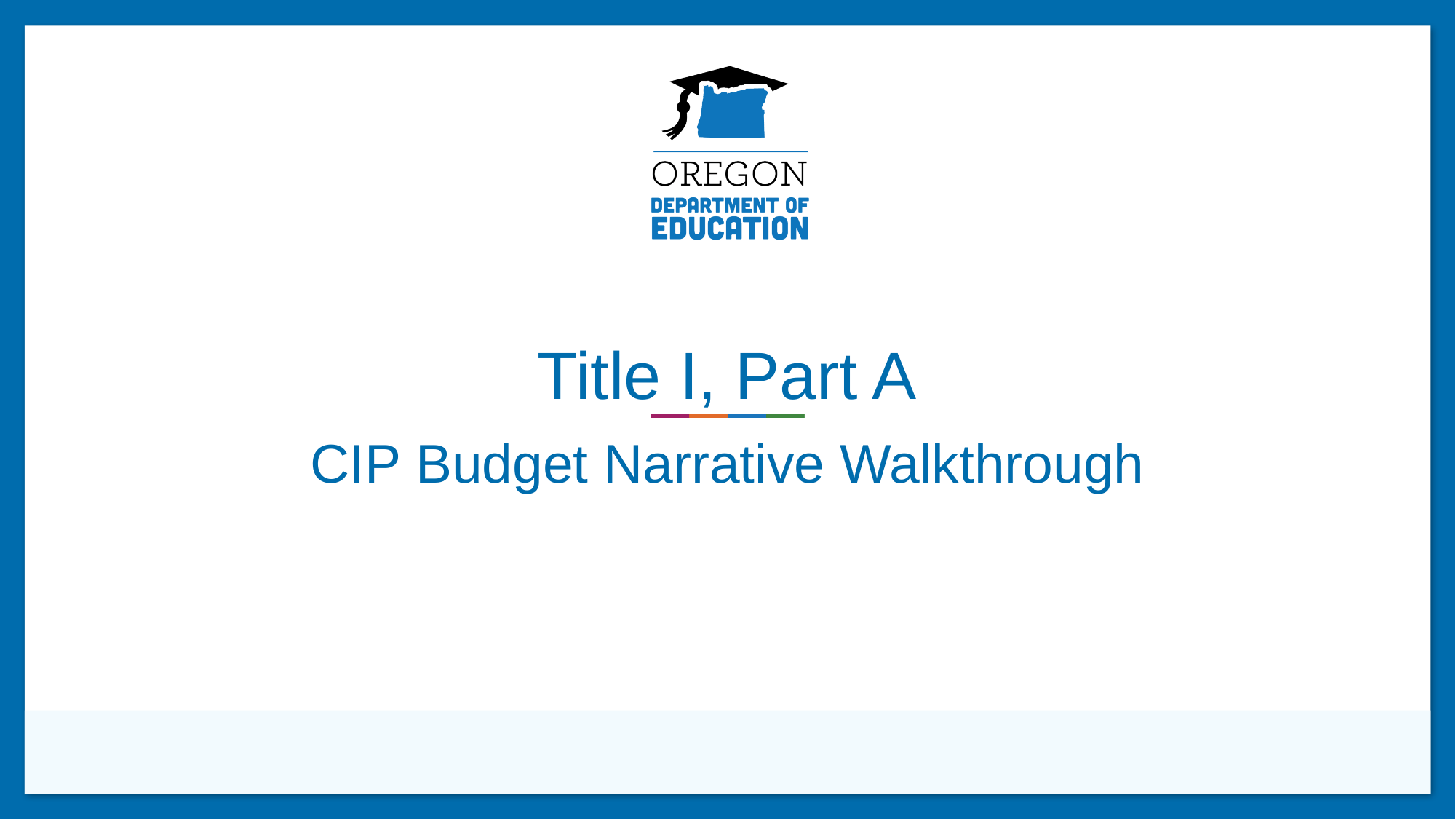

# Title I, Part A
CIP Budget Narrative Walkthrough